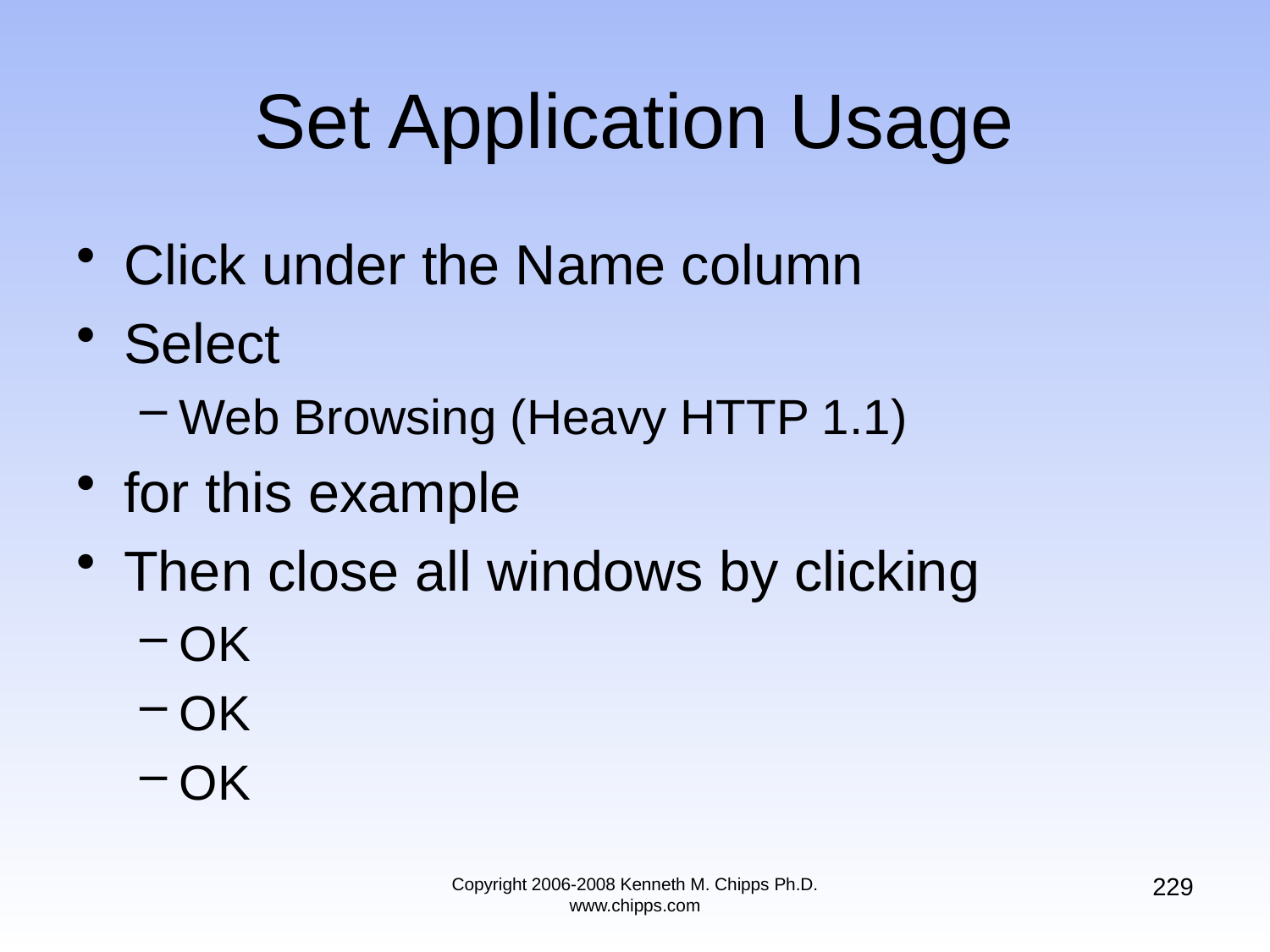

# Set Application Usage
Click under the Name column
Select
Web Browsing (Heavy HTTP 1.1)
for this example
Then close all windows by clicking
OK
OK
OK
229
Copyright 2006-2008 Kenneth M. Chipps Ph.D. www.chipps.com